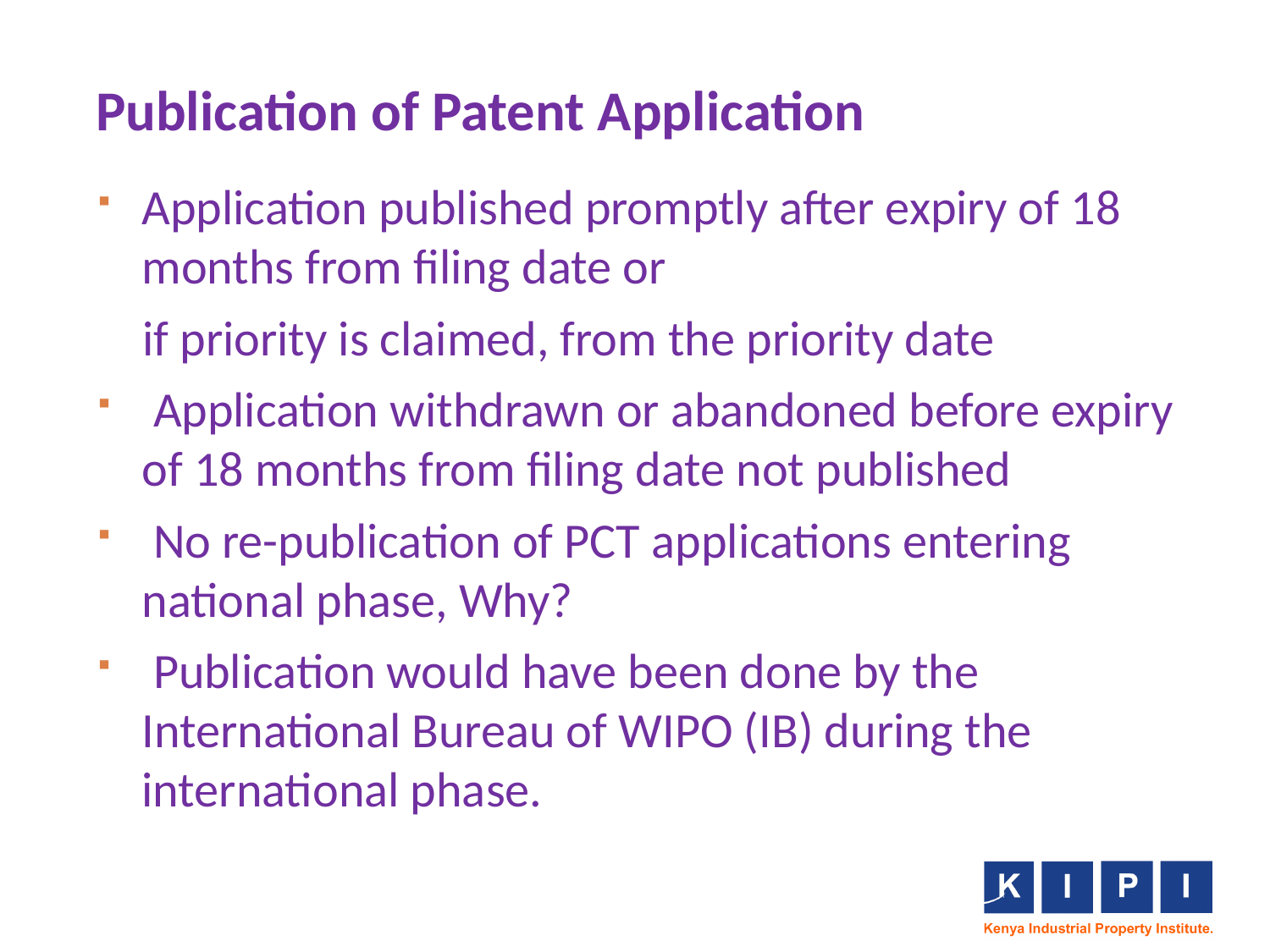

# Publication of Patent Application
Application published promptly after expiry of 18 months from filing date or
    if priority is claimed, from the priority date
 Application withdrawn or abandoned before expiry of 18 months from filing date not published
 No re-publication of PCT applications entering national phase, Why?
 Publication would have been done by the International Bureau of WIPO (IB) during the international phase.
24